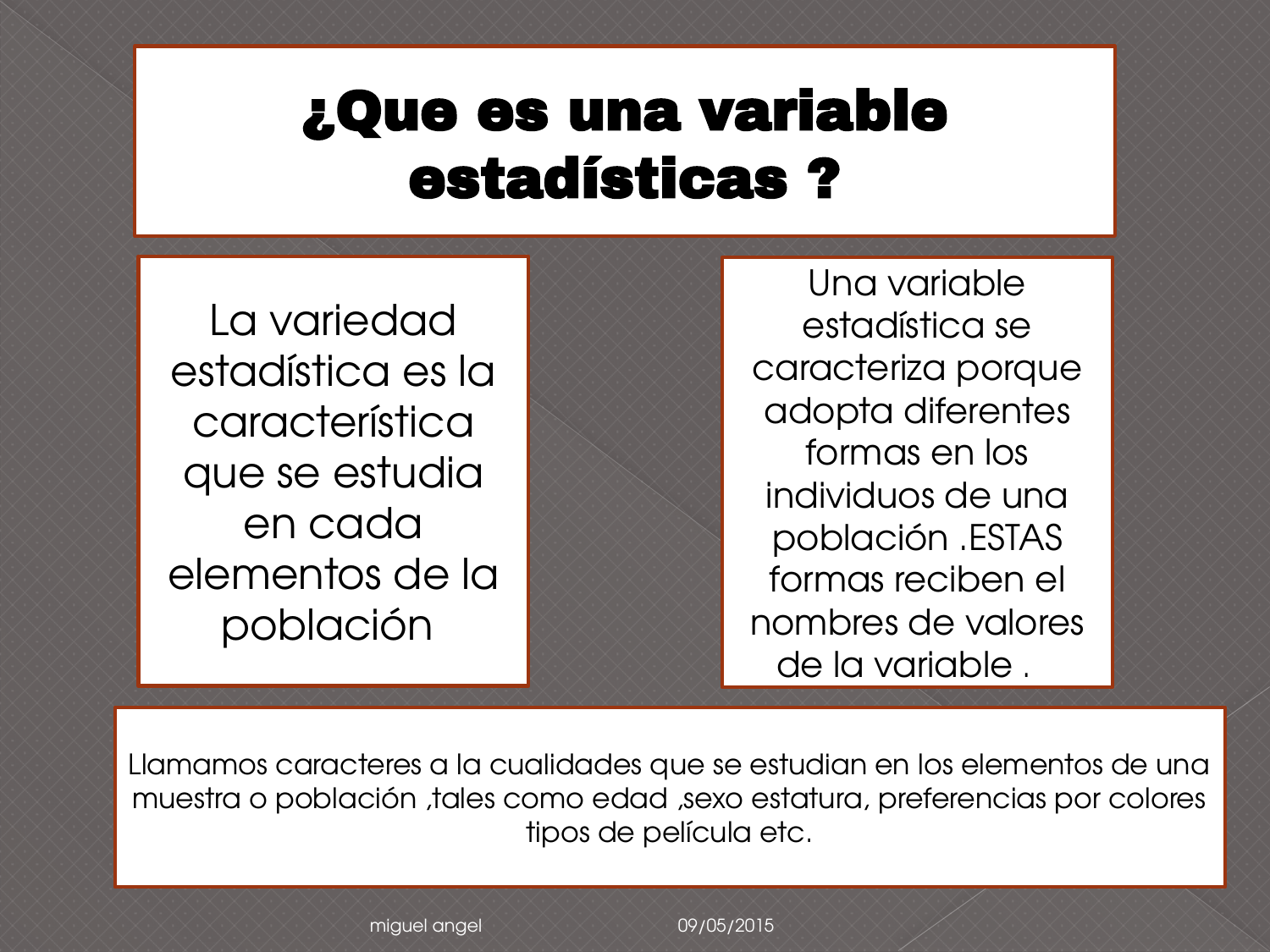

¿Que es una variable estadísticas ?
La variedad estadística es la característica que se estudia en cada elementos de la población
Una variable estadística se caracteriza porque adopta diferentes formas en los individuos de una población .ESTAS formas reciben el nombres de valores de la variable .
Llamamos caracteres a la cualidades que se estudian en los elementos de una muestra o población ,tales como edad ,sexo estatura, preferencias por colores tipos de película etc.
09/05/2015
miguel angel